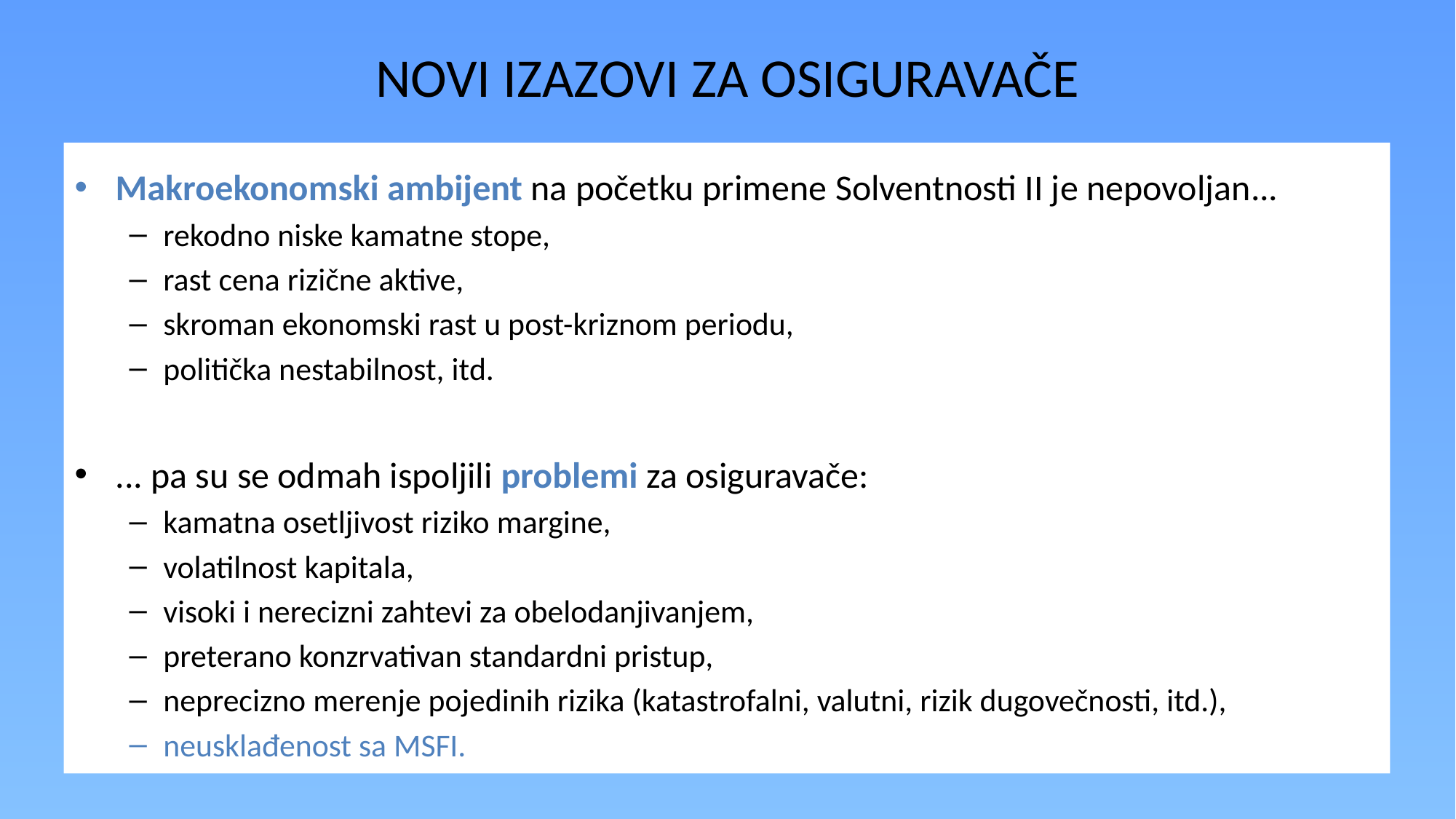

# NOVI IZAZOVI ZA OSIGURAVAČE

Makroekonomski ambijent na početku primene Solventnosti II je nepovoljan...
rekodno niske kamatne stope,
rast cena rizične aktive,
skroman ekonomski rast u post-kriznom periodu,
politička nestabilnost, itd.

... pa su se odmah ispoljili problemi za osiguravače:
kamatna osetljivost riziko margine,
volatilnost kapitala,
visoki i nerecizni zahtevi za obelodanjivanjem,
preterano konzrvativan standardni pristup,
neprecizno merenje pojedinih rizika (katastrofalni, valutni, rizik dugovečnosti, itd.),
neusklađenost sa MSFI.